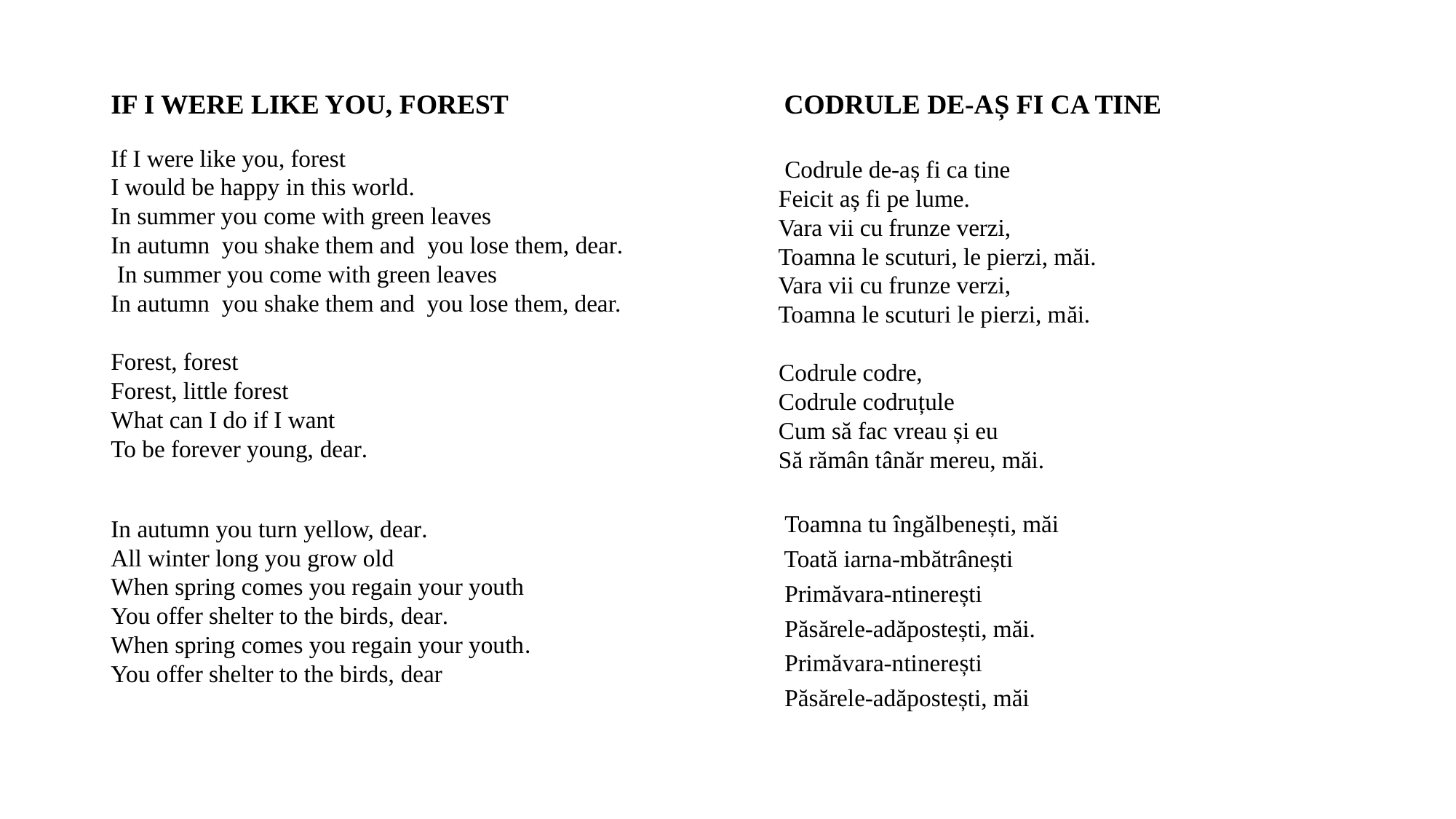

# IF I WERE LIKE YOU, FOREST                                        CODRULE DE-AȘ FI CA TINE
If I were like you, forest
I would be happy in this world.
In summer you come with green leaves
In autumn  you shake them and  you lose them, dear.
 In summer you come with green leaves
In autumn  you shake them and  you lose them, dear.

Forest, forest
Forest, little forest
What can I do if I want
To be forever young, dear.

In autumn you turn yellow, dear.
All winter long you grow old
When spring comes you regain your youth
You offer shelter to the birds, dear.
When spring comes you regain your youth.
You offer shelter to the birds, dear

  Codrule de-aș fi ca tine
 Feicit aș fi pe lume. 
 Vara vii cu frunze verzi, 
 Toamna le scuturi, le pierzi, măi. 
 Vara vii cu frunze verzi, 
 Toamna le scuturi le pierzi, măi.
 Codrule codre, 
 Codrule codruțule
 Cum să fac vreau și eu
 Să rămân tânăr mereu, măi.

  Toamna tu îngălbenești, măi
  Toată iarna-mbătrânești
  Primăvara-ntinerești
  Păsărele-adăpostești, măi. 
  Primăvara-ntinerești
  Păsărele-adăpostești, măi